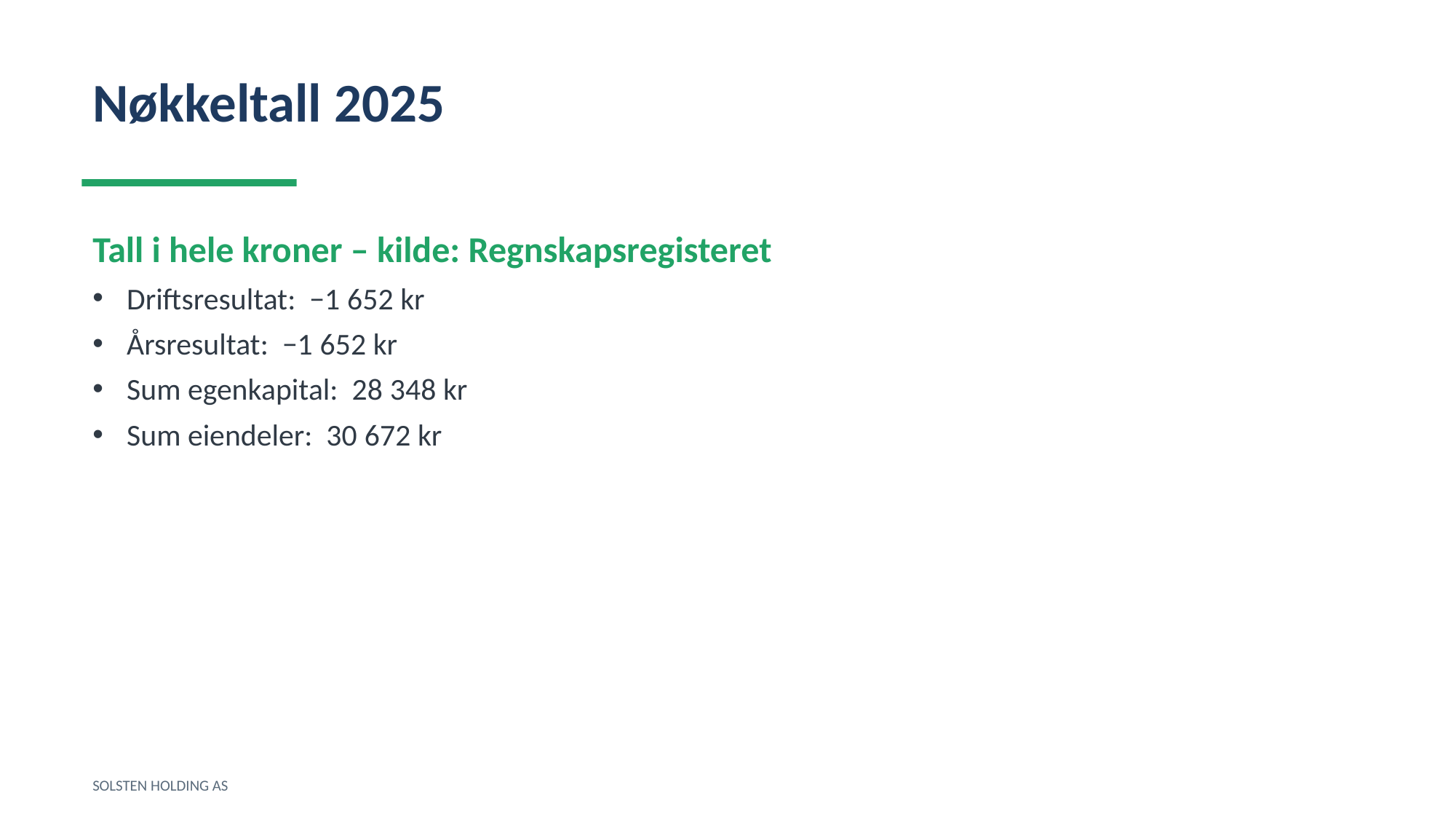

Nøkkeltall 2025

Tall i hele kroner – kilde: Regnskapsregisteret
Driftsresultat:  −1 652 kr
Årsresultat:  −1 652 kr
Sum egenkapital:  28 348 kr
Sum eiendeler:  30 672 kr
SOLSTEN HOLDING AS